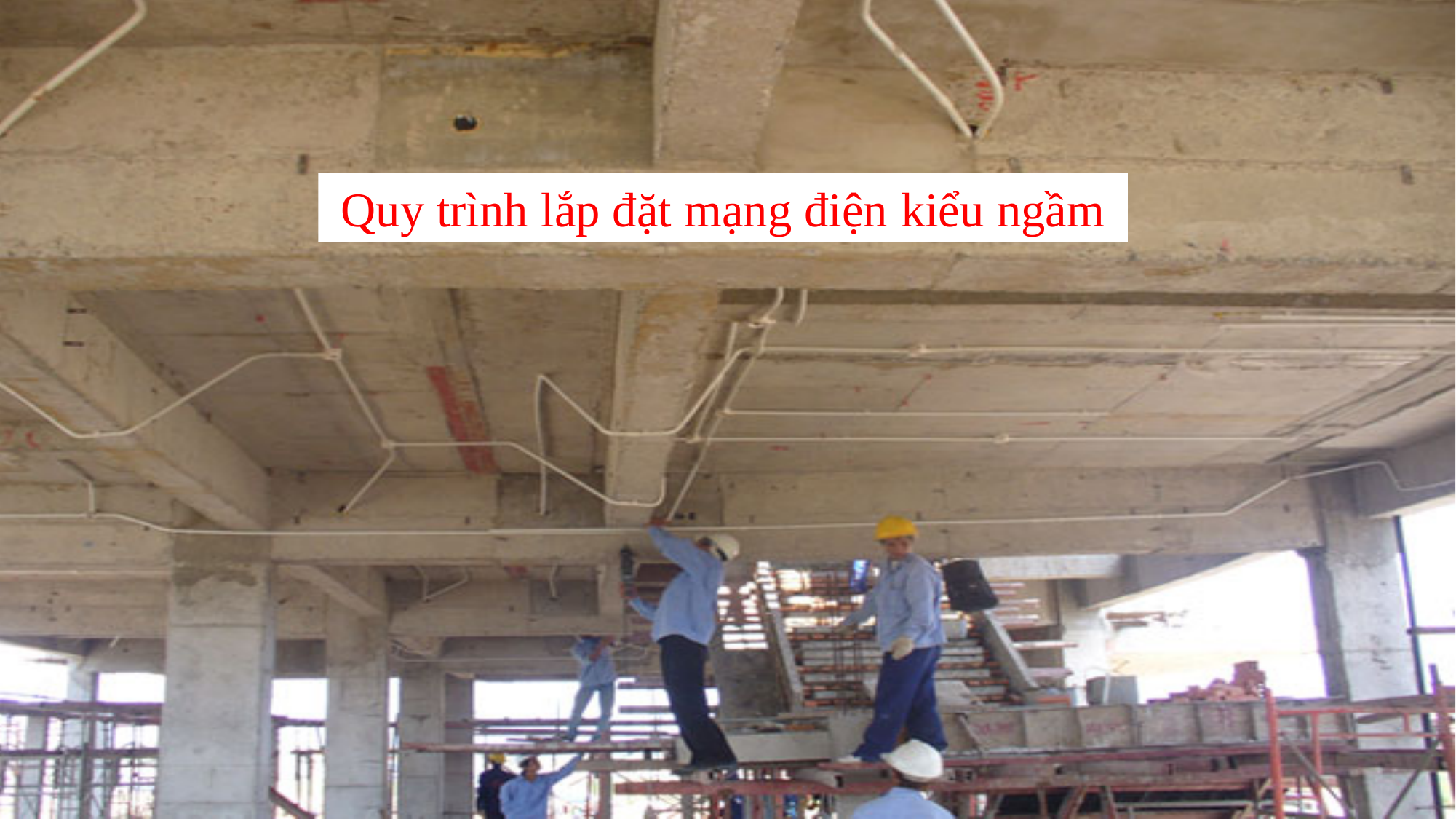

Quy trình lắp đặt mạng điện kiểu ngầm